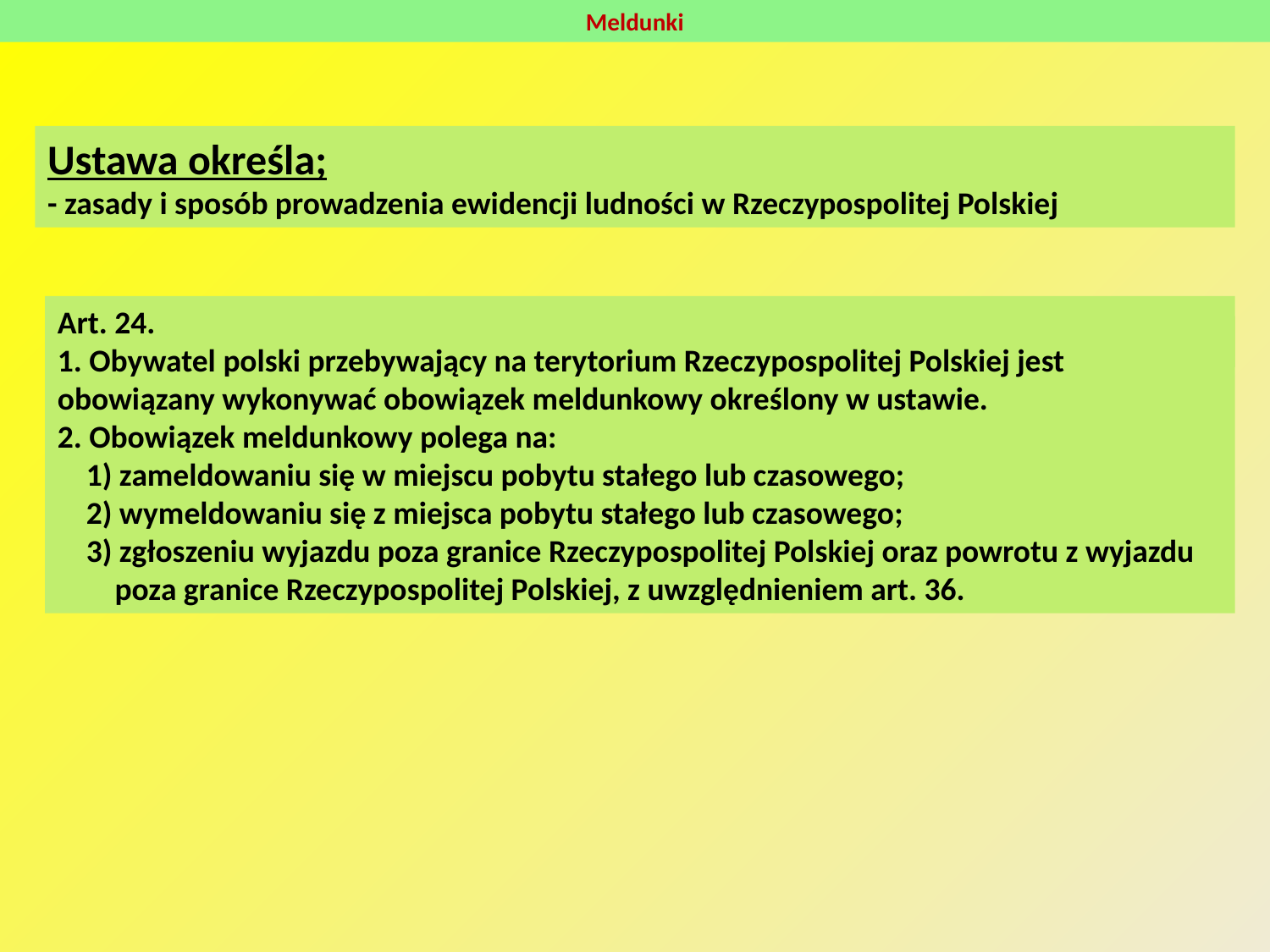

Meldunki
Ustawa określa;
- zasady i sposób prowadzenia ewidencji ludności w Rzeczypospolitej Polskiej
Art. 24.
1. Obywatel polski przebywający na terytorium Rzeczypospolitej Polskiej jest obowiązany wykonywać obowiązek meldunkowy określony w ustawie.
2. Obowiązek meldunkowy polega na:
    1) zameldowaniu się w miejscu pobytu stałego lub czasowego;
    2) wymeldowaniu się z miejsca pobytu stałego lub czasowego;
    3) zgłoszeniu wyjazdu poza granice Rzeczypospolitej Polskiej oraz powrotu z wyjazdu
        poza granice Rzeczypospolitej Polskiej, z uwzględnieniem art. 36.